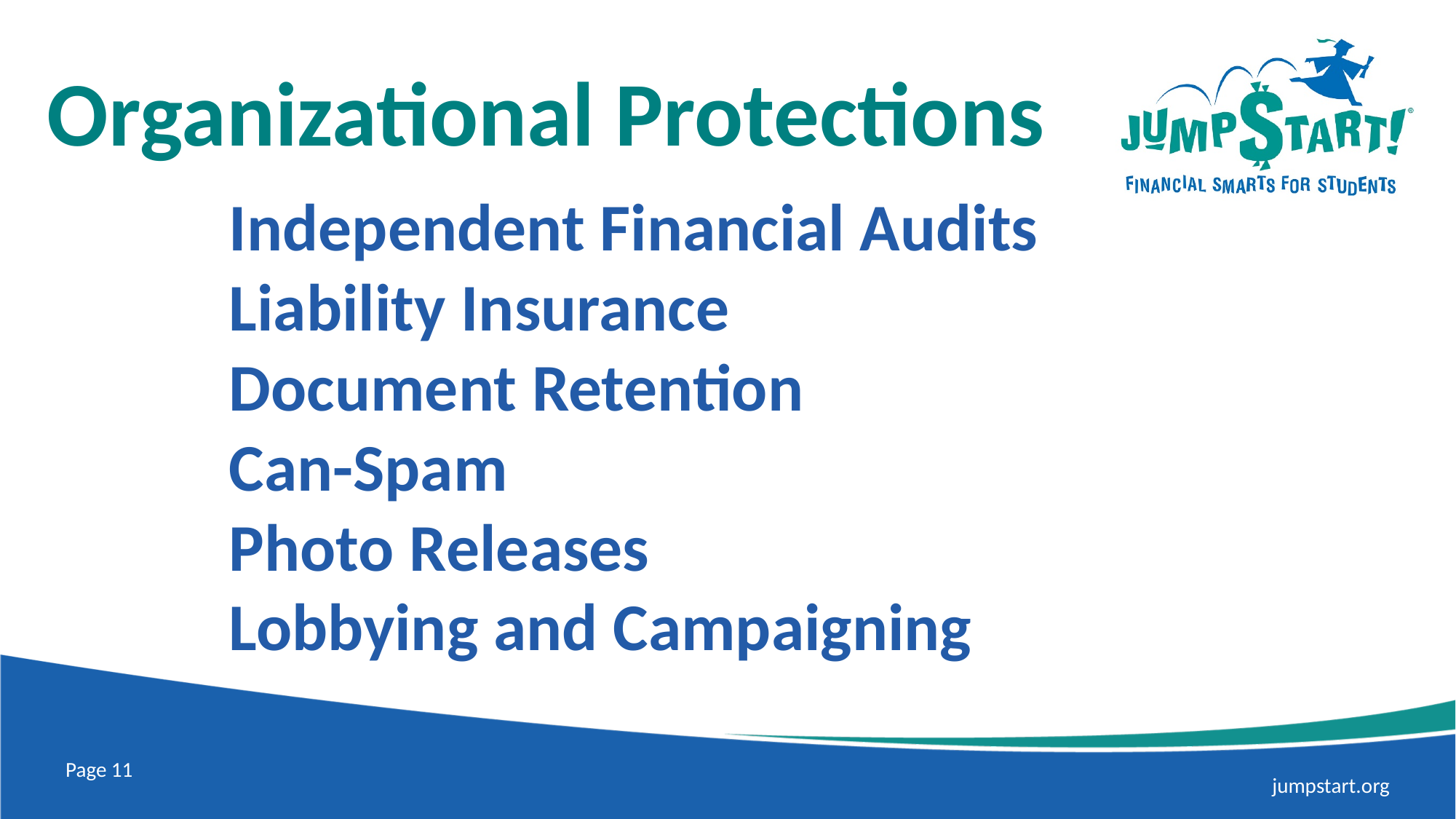

Organizational Protections
# Independent Financial Audits Liability Insurance Document Retention Can-Spam Photo Releases Lobbying and Campaigning